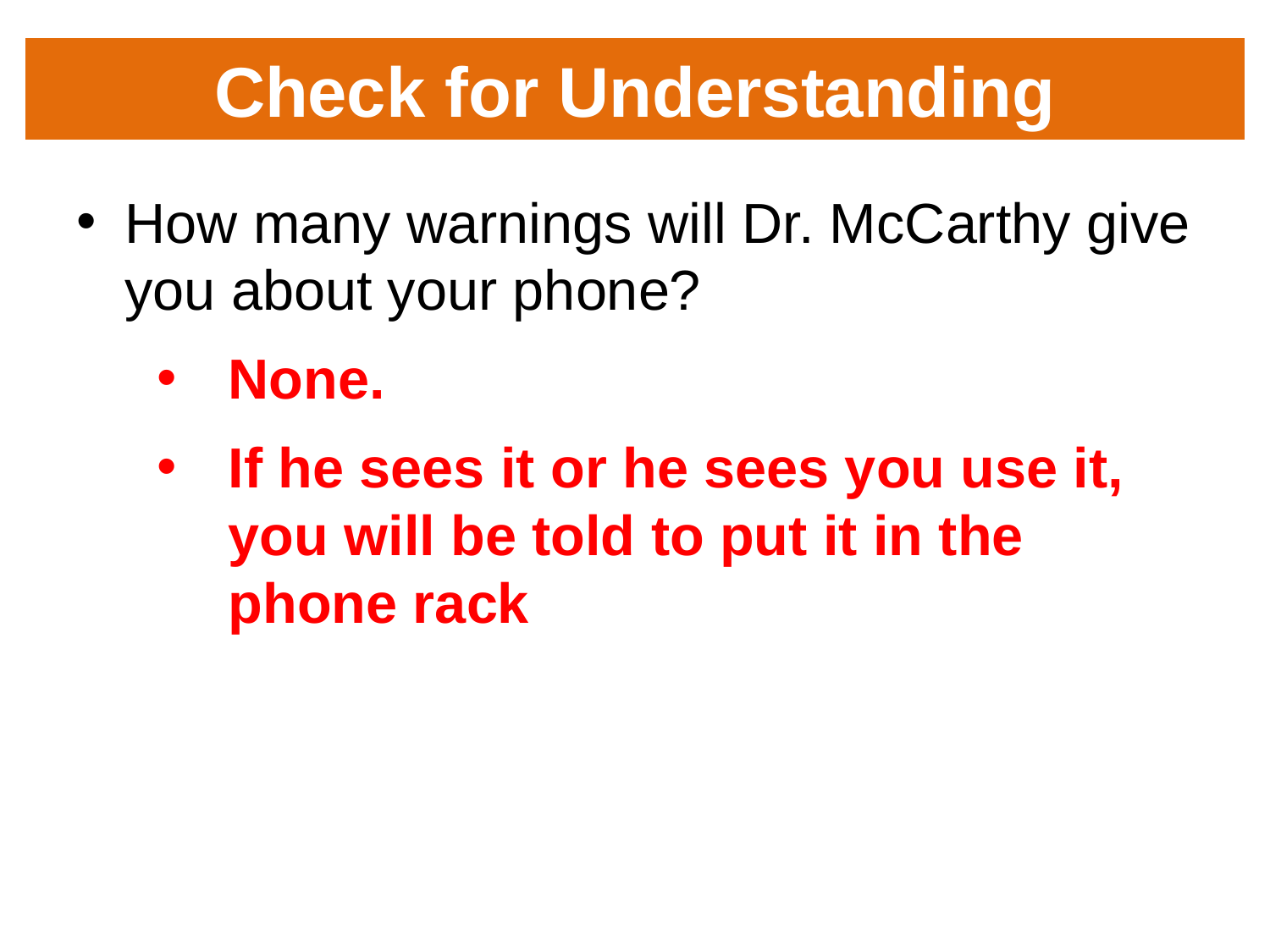

# Check for Understanding
How many warnings will Dr. McCarthy give you about your phone?
None.
If he sees it or he sees you use it, you will be told to put it in the phone rack